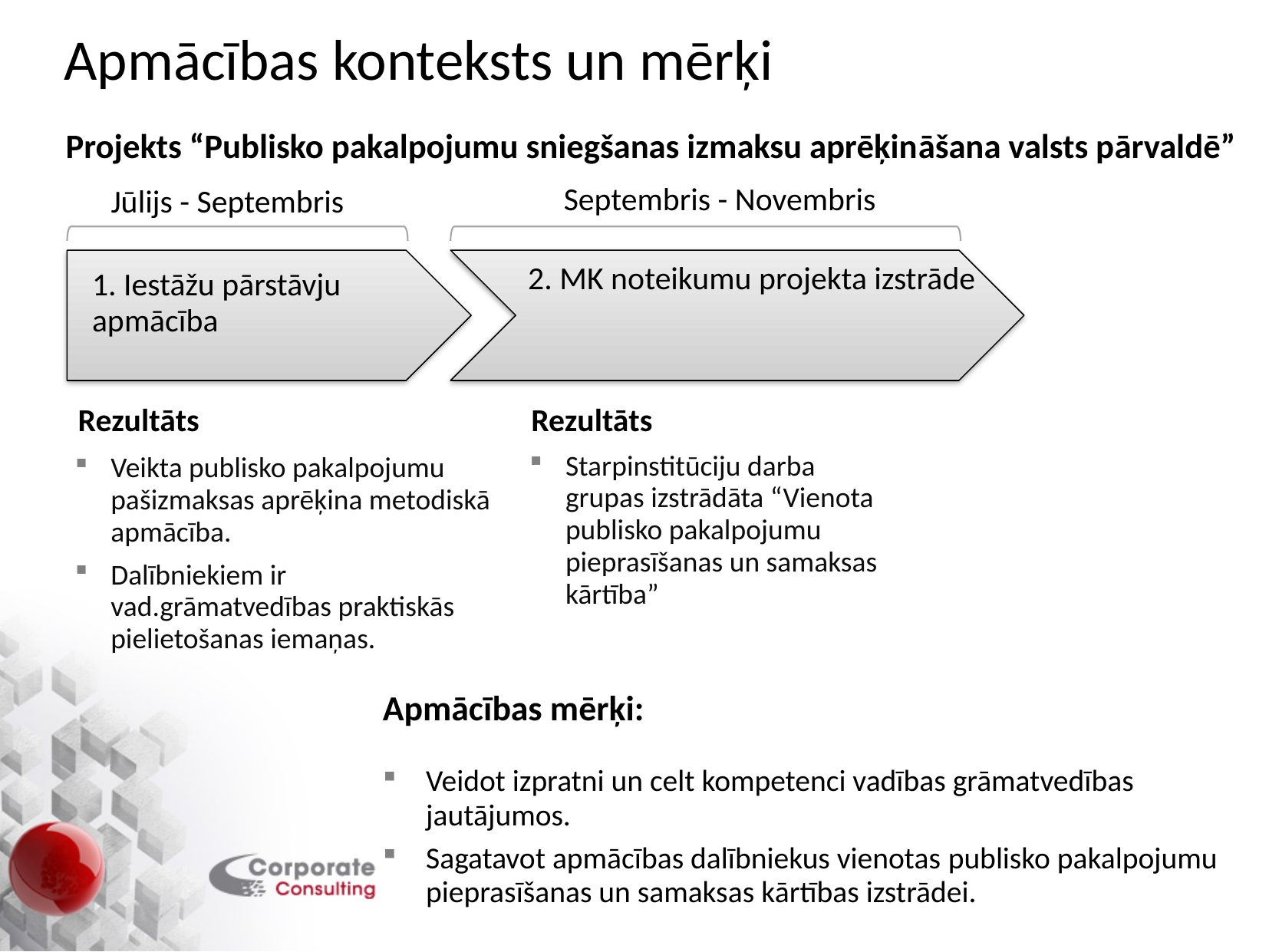

Apmācības konteksts un mērķi

Projekts “Publisko pakalpojumu sniegšanas izmaksu aprēķināšana valsts pārvaldē”
Septembris - Novembris
Jūlijs - Septembris

2. MK noteikumu projekta izstrāde
1. Iestāžu pārstāvju
apmācība
Rezultāts
Rezultāts
Starpinstitūciju darba grupas izstrādāta “Vienota publisko pakalpojumu pieprasīšanas un samaksas kārtība”
Veikta publisko pakalpojumu pašizmaksas aprēķina metodiskā apmācība.
Dalībniekiem ir vad.grāmatvedības praktiskās pielietošanas iemaņas.

Apmācības mērķi:

Veidot izpratni un celt kompetenci vadības grāmatvedības jautājumos.
Sagatavot apmācības dalībniekus vienotas publisko pakalpojumu pieprasīšanas un samaksas kārtības izstrādei.